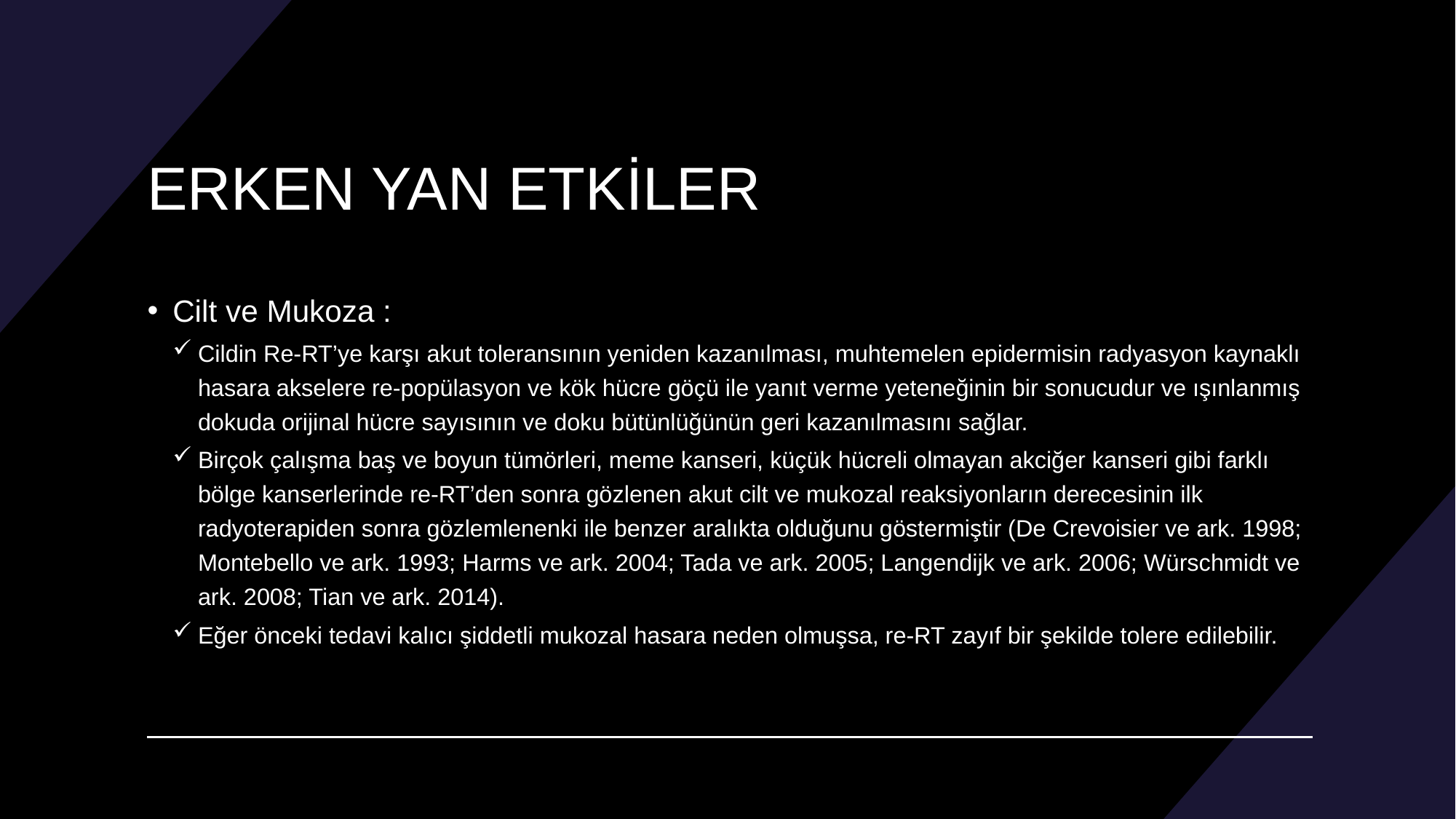

# ERKEN YAN ETKİLER
Cilt ve Mukoza :
Cildin Re-RT’ye karşı akut toleransının yeniden kazanılması, muhtemelen epidermisin radyasyon kaynaklı hasara akselere re-popülasyon ve kök hücre göçü ile yanıt verme yeteneğinin bir sonucudur ve ışınlanmış dokuda orijinal hücre sayısının ve doku bütünlüğünün geri kazanılmasını sağlar.
Birçok çalışma baş ve boyun tümörleri, meme kanseri, küçük hücreli olmayan akciğer kanseri gibi farklı bölge kanserlerinde re-RT’den sonra gözlenen akut cilt ve mukozal reaksiyonların derecesinin ilk radyoterapiden sonra gözlemlenenki ile benzer aralıkta olduğunu göstermiştir (De Crevoisier ve ark. 1998; Montebello ve ark. 1993; Harms ve ark. 2004; Tada ve ark. 2005; Langendijk ve ark. 2006; Würschmidt ve ark. 2008; Tian ve ark. 2014).
Eğer önceki tedavi kalıcı şiddetli mukozal hasara neden olmuşsa, re-RT zayıf bir şekilde tolere edilebilir.